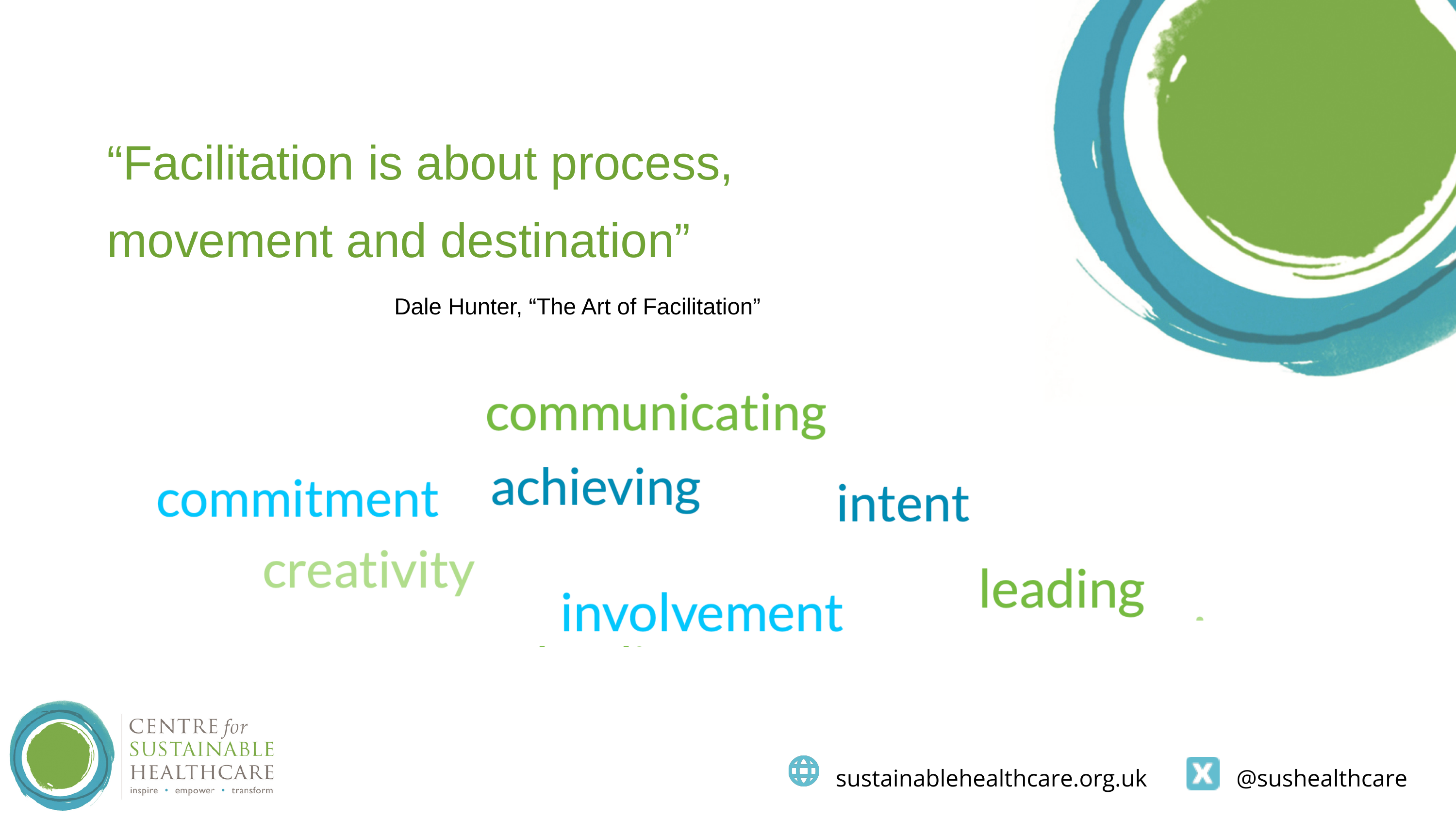

“Facilitation is about process, movement and destination”
 Dale Hunter, “The Art of Facilitation”

            sustainablehealthcare.org.uk               @sushealthcare